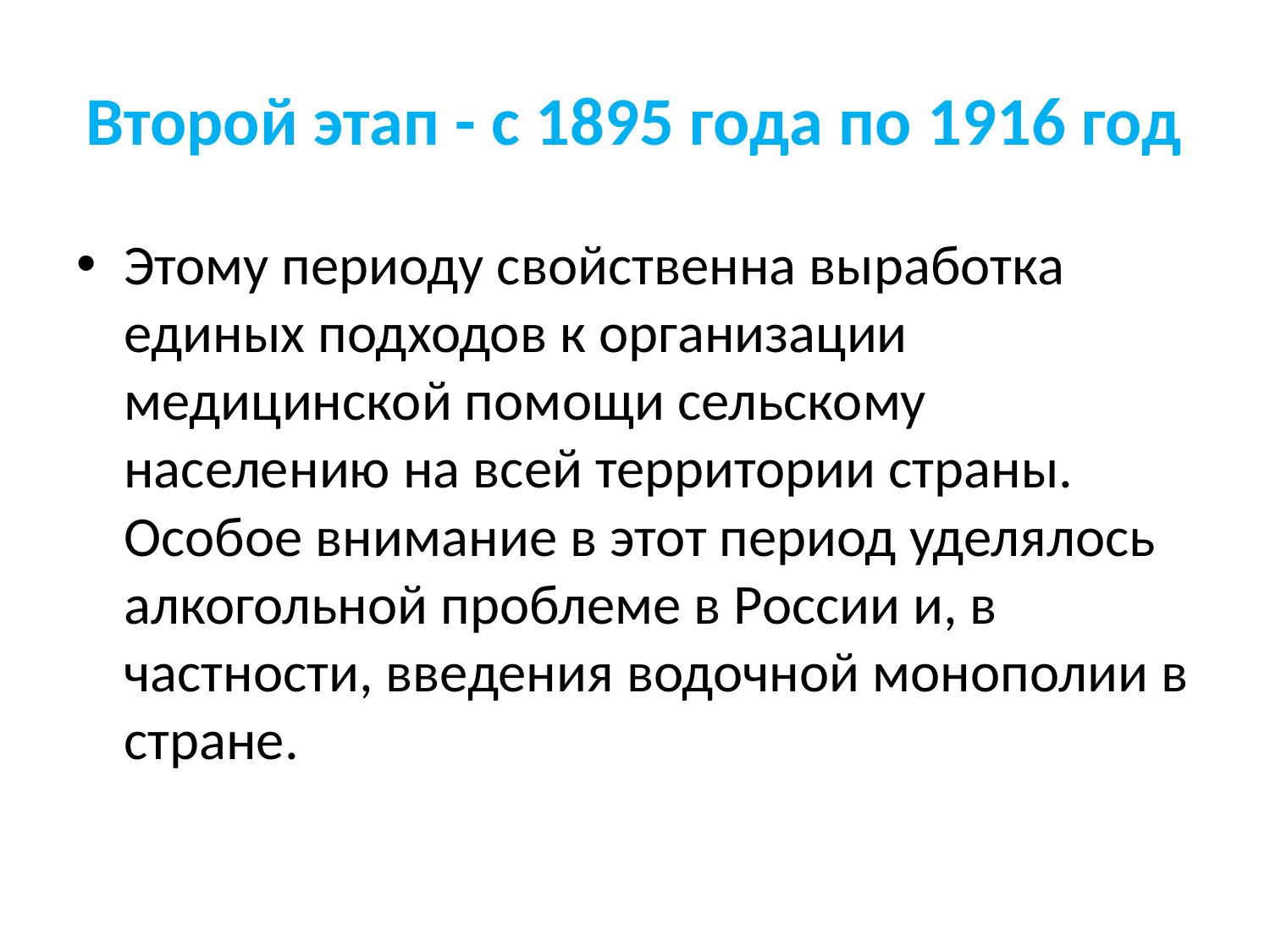

# Второй этап - с 1895 года по 1916 год
Этому периоду свойственна выработка единых подходов к организации медицинской помощи сельскому населению на всей территории страны. Особое внимание в этот период уделялось алкогольной проблеме в России и, в частности, введения водочной монополии в стране.